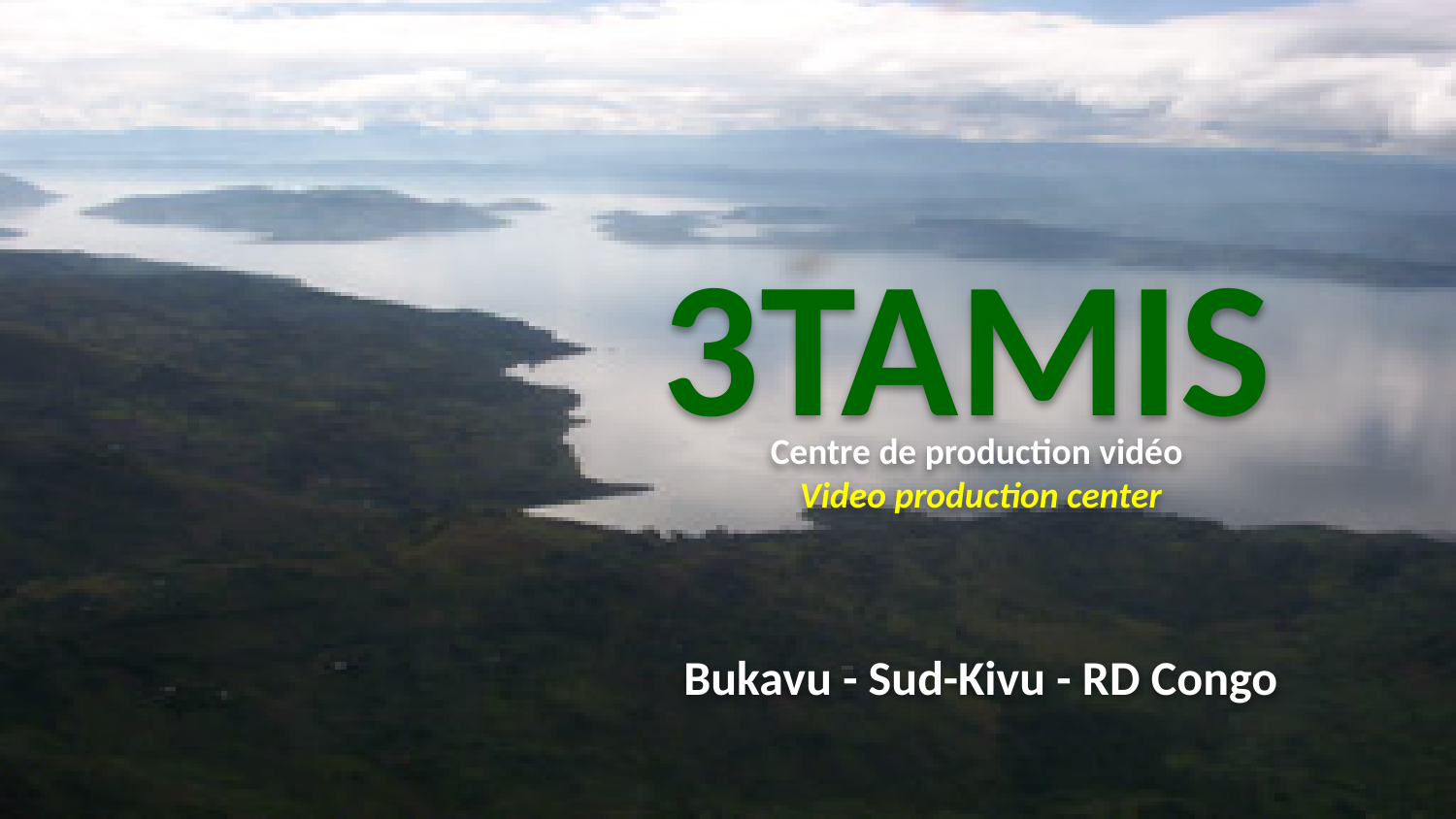

3TAMIS
Centre de production vidéo
Video production center

Bukavu - Sud-Kivu - RD Congo